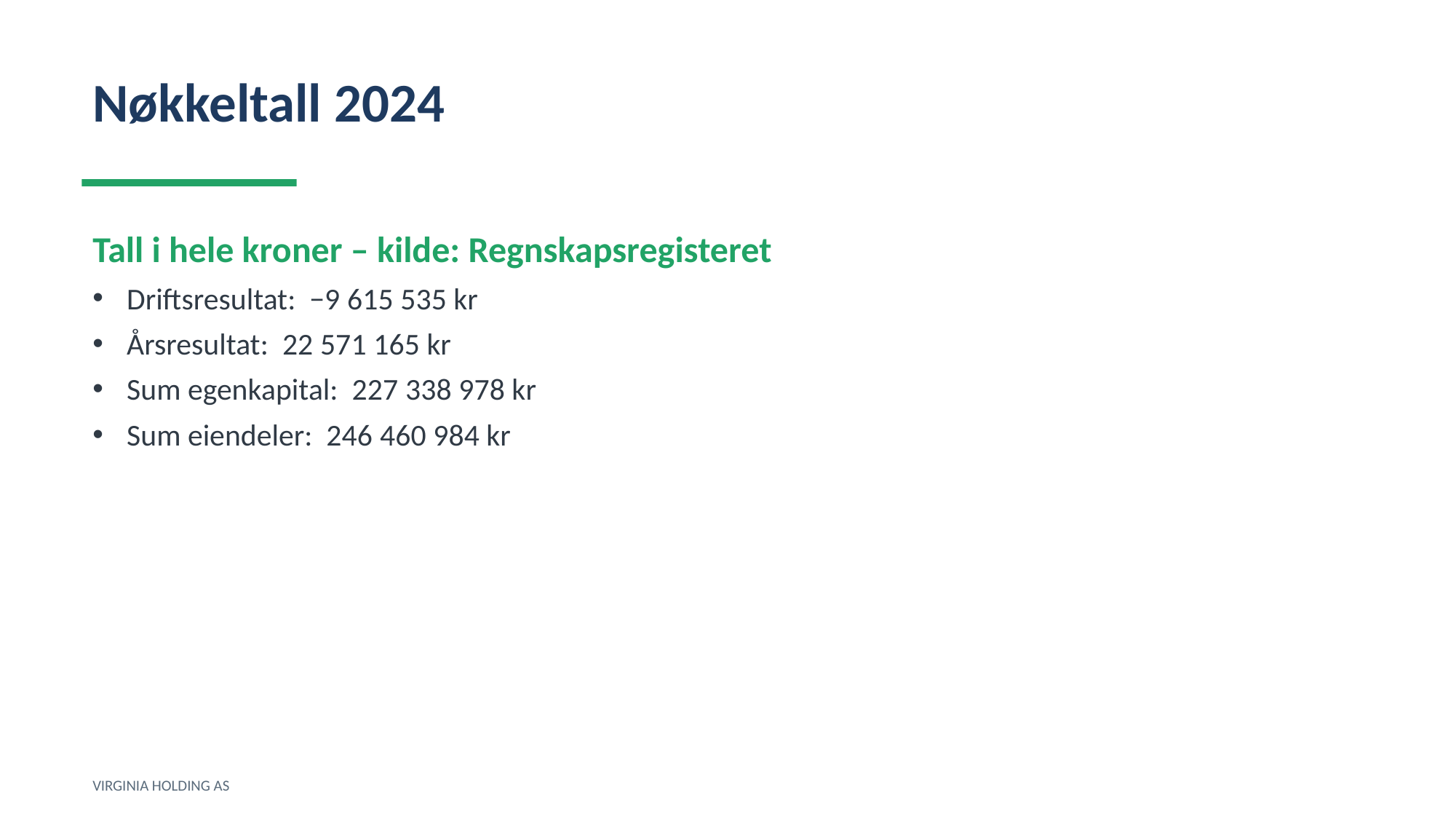

Nøkkeltall 2024

Tall i hele kroner – kilde: Regnskapsregisteret
Driftsresultat:  −9 615 535 kr
Årsresultat:  22 571 165 kr
Sum egenkapital:  227 338 978 kr
Sum eiendeler:  246 460 984 kr
VIRGINIA HOLDING AS